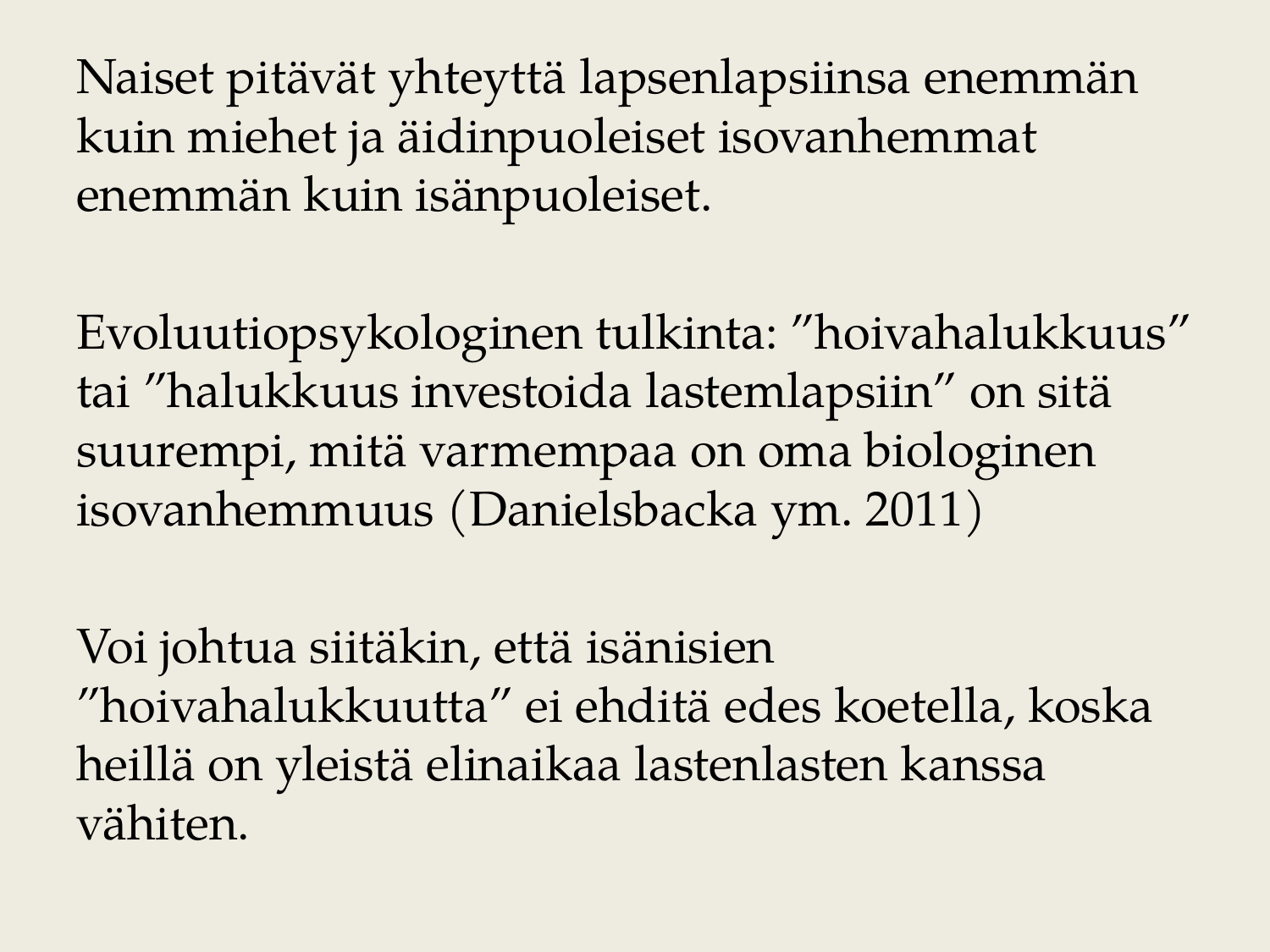

#
Naiset pitävät yhteyttä lapsenlapsiinsa enemmän kuin miehet ja äidinpuoleiset isovanhemmat enemmän kuin isänpuoleiset.

Evoluutiopsykologinen tulkinta: ”hoivahalukkuus” tai ”halukkuus investoida lastemlapsiin” on sitä suurempi, mitä varmempaa on oma biologinen isovanhemmuus (Danielsbacka ym. 2011)

Voi johtua siitäkin, että isänisien ”hoivahalukkuutta” ei ehditä edes koetella, koska heillä on yleistä elinaikaa lastenlasten kanssa vähiten.